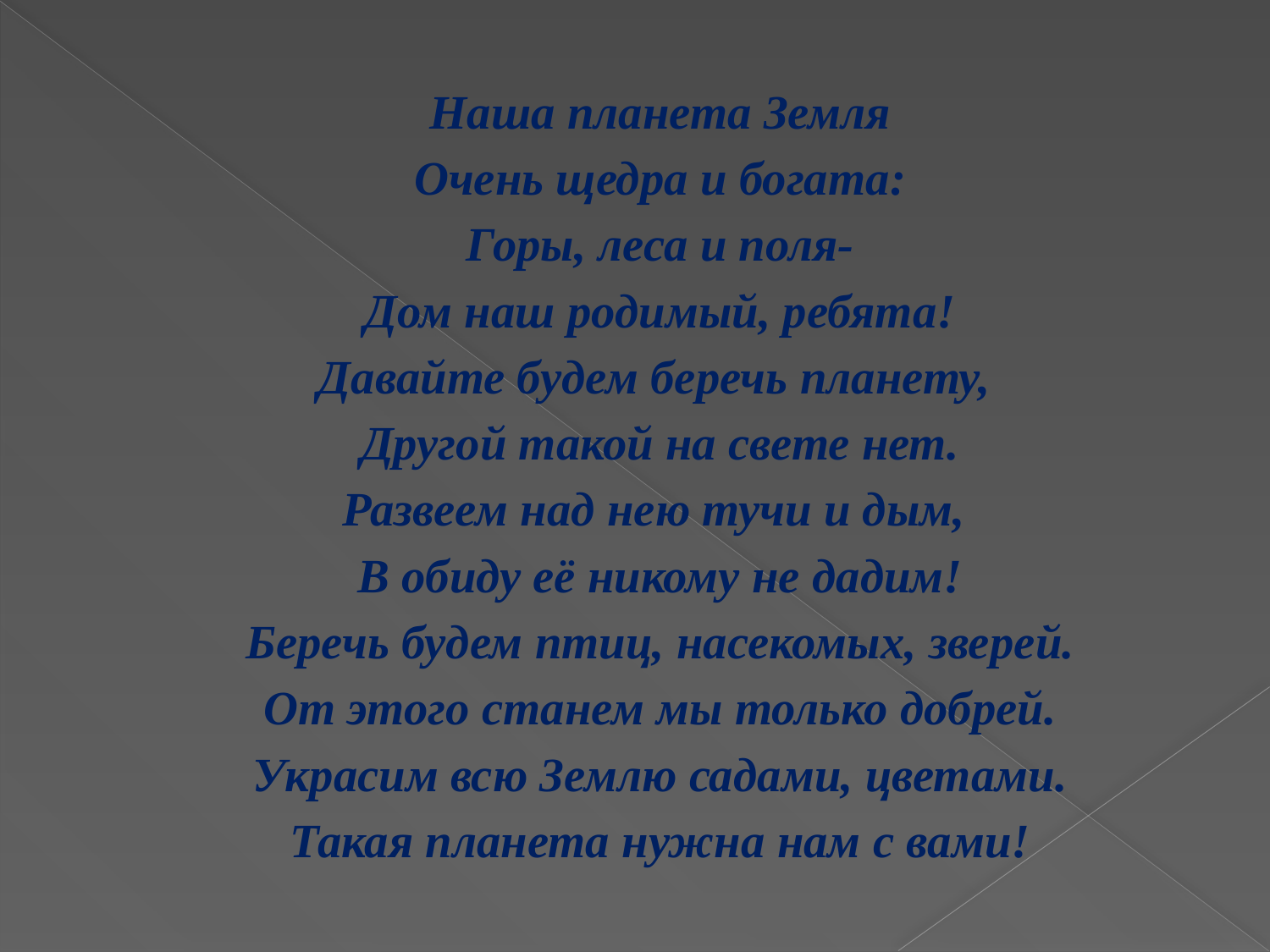

Наша планета Земля
Очень щедра и богата:
Горы, леса и поля-
Дом наш родимый, ребята!
Давайте будем беречь планету, 
Другой такой на свете нет.
Развеем над нею тучи и дым, 
В обиду её никому не дадим!
Беречь будем птиц, насекомых, зверей.
От этого станем мы только добрей.
Украсим всю Землю садами, цветами.
Такая планета нужна нам с вами!